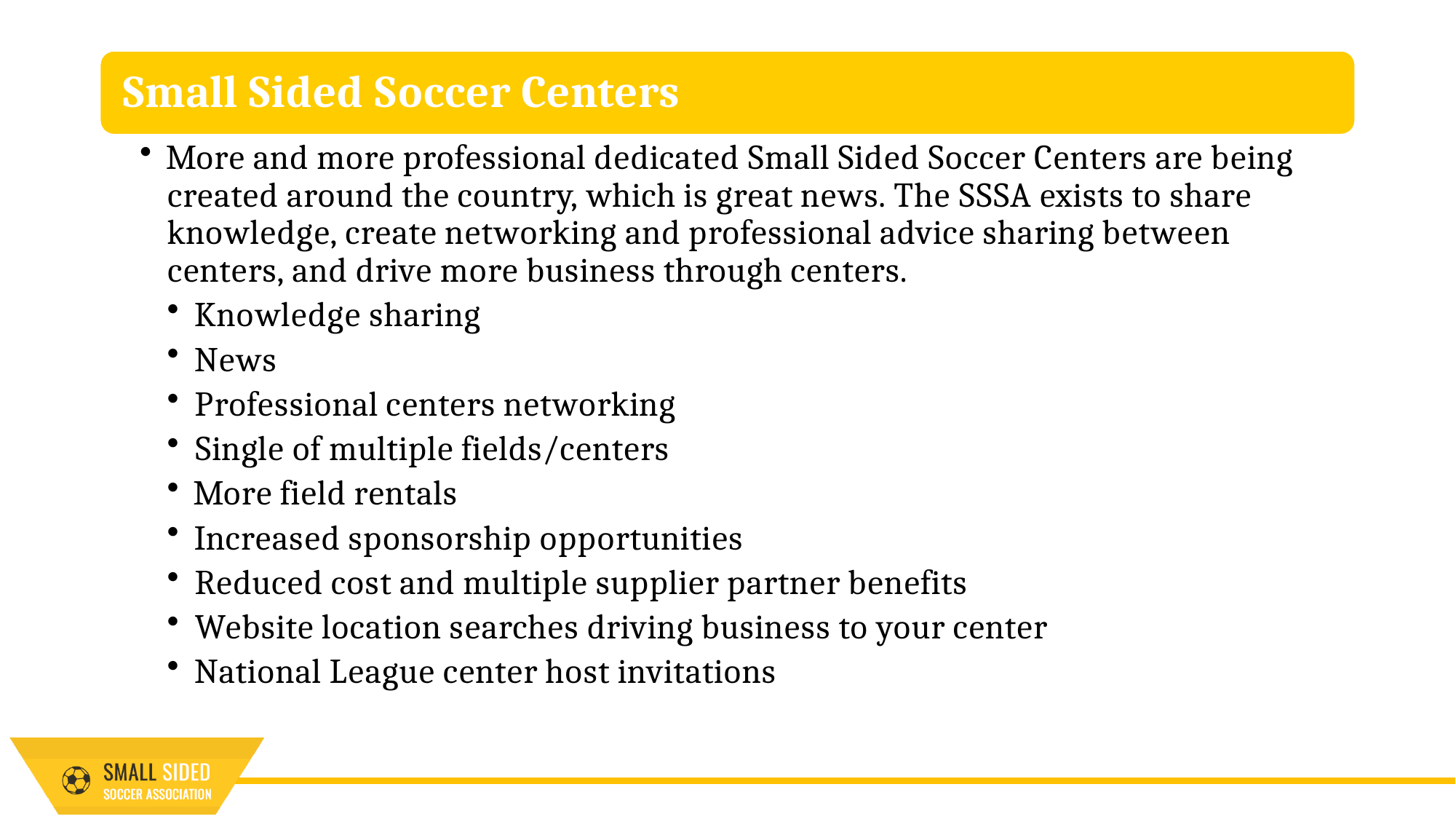

Small Sided Soccer Centers
More and more professional dedicated Small Sided Soccer Centers are being created around the country, which is great news. The SSSA exists to share knowledge, create networking and professional advice sharing between centers, and drive more business through centers.
Knowledge sharing
News
Professional centers networking
Single of multiple fields/centers
More field rentals
Increased sponsorship opportunities
Reduced cost and multiple supplier partner benefits
Website location searches driving business to your center
National League center host invitations